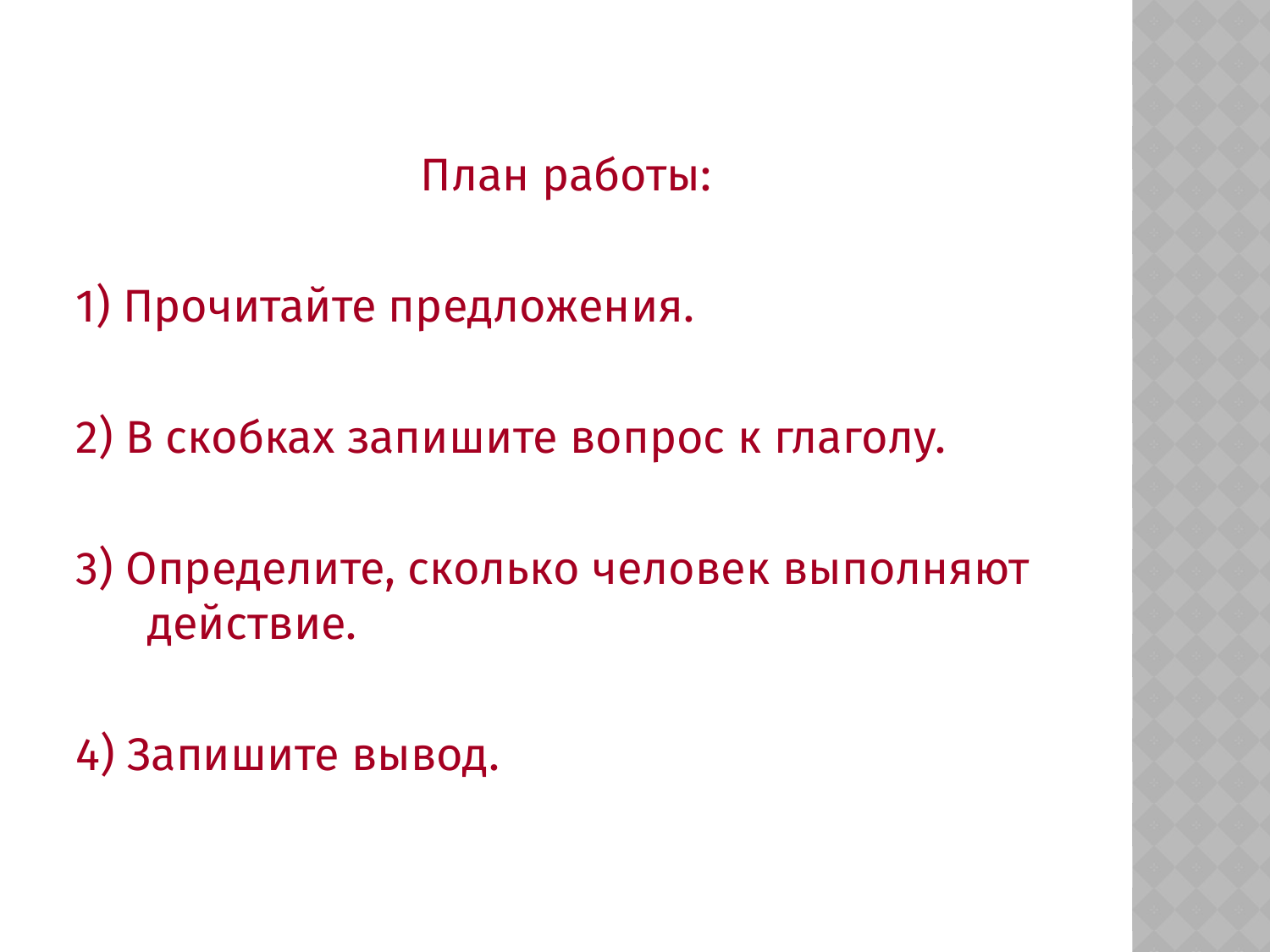

#
План работы:

1) Прочитайте предложения.

2) В скобках запишите вопрос к глаголу.

3) Определите, сколько человек выполняют действие.

4) Запишите вывод.